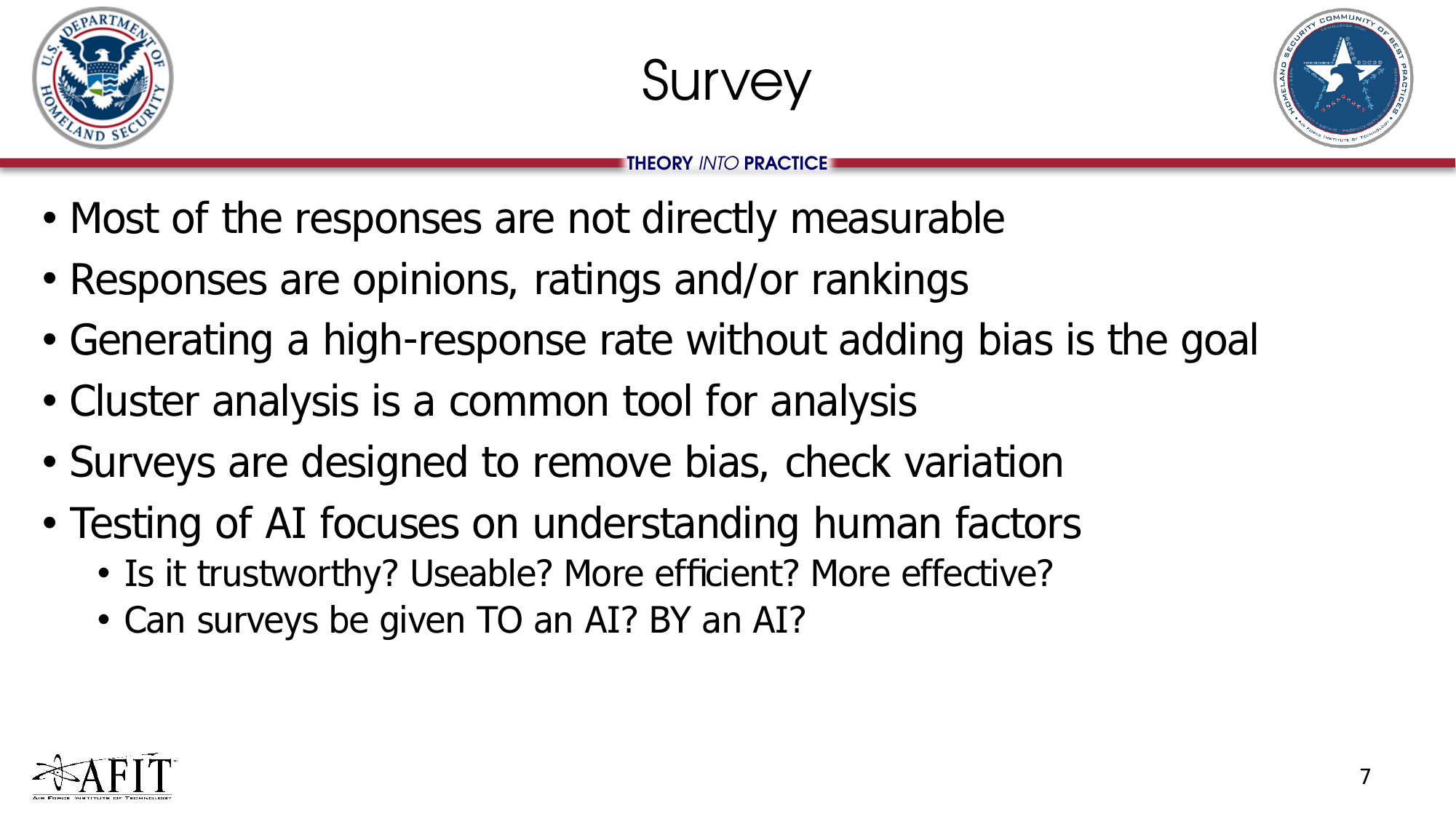

# Survey
Most of the responses are not directly measurable
Responses are opinions, ratings and/or rankings
Generating a high-response rate without adding bias is the goal
Cluster analysis is a common tool for analysis
Surveys are designed to remove bias, check variation
Testing of AI focuses on understanding human factors
Is it trustworthy? Useable? More efficient? More effective?
Can surveys be given TO an AI? BY an AI?

7